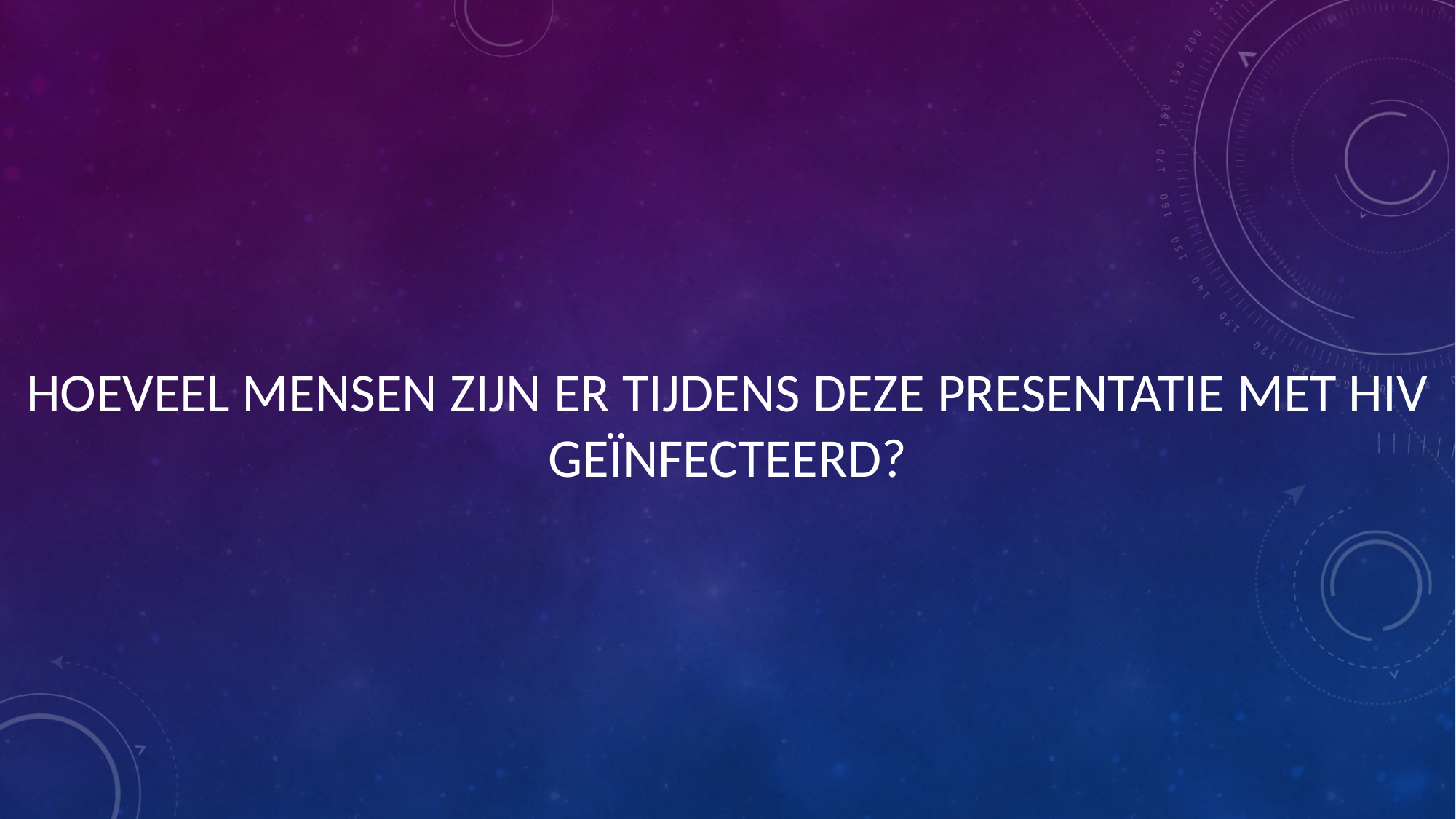

# Hoeveel mensen zijn er tijdens deze presentatie met HIV geïnfecteerd?